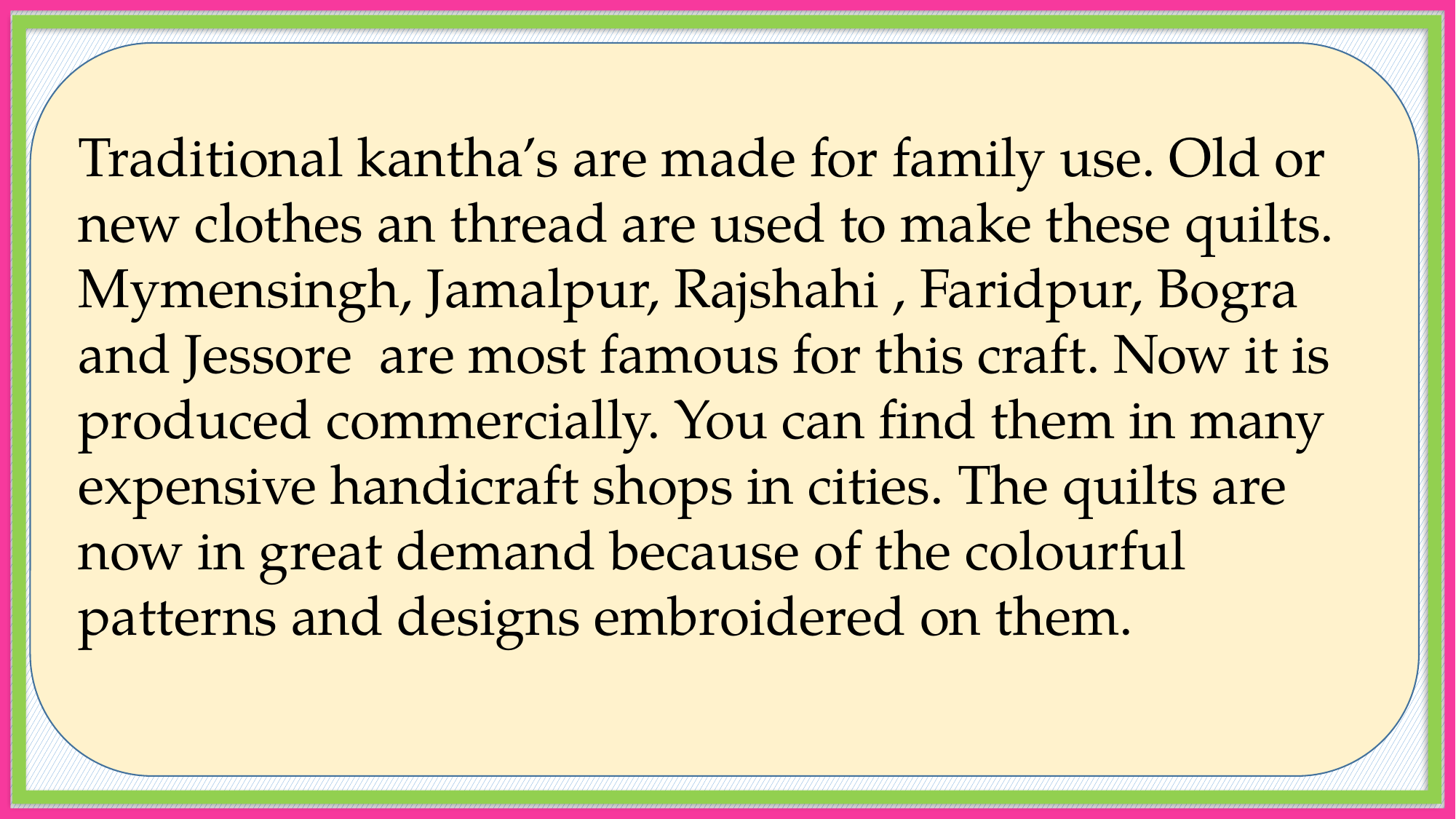

Traditional kantha’s are made for family use. Old or new clothes an thread are used to make these quilts. Mymensingh, Jamalpur, Rajshahi , Faridpur, Bogra and Jessore  are most famous for this craft. Now it is produced commercially. You can find them in many expensive handicraft shops in cities. The quilts are now in great demand because of the colourful patterns and designs embroidered on them.